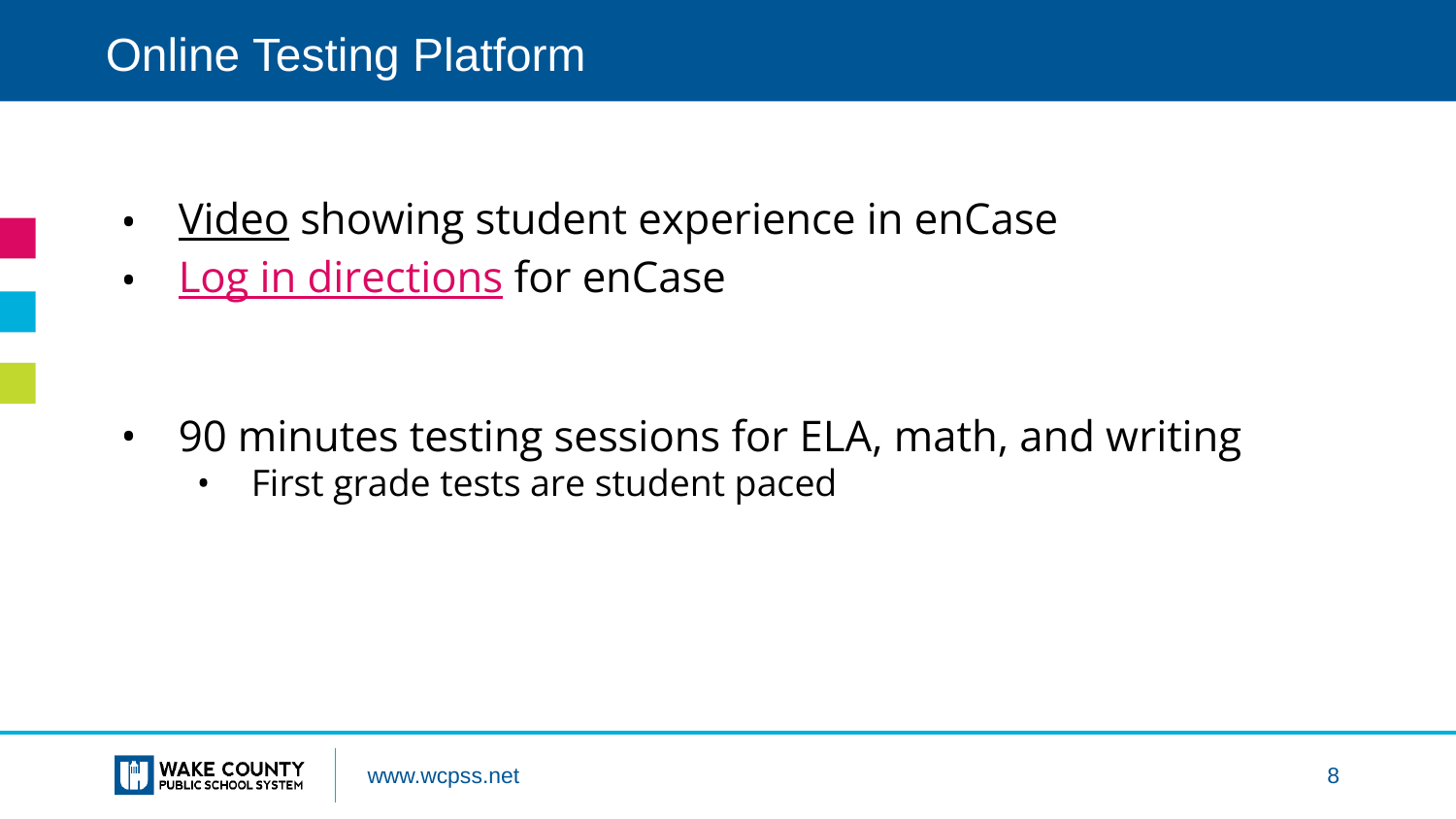

# Online Testing Platform

Video showing student experience in enCase
Log in directions for enCase

90 minutes testing sessions for ELA, math, and writing
First grade tests are student paced